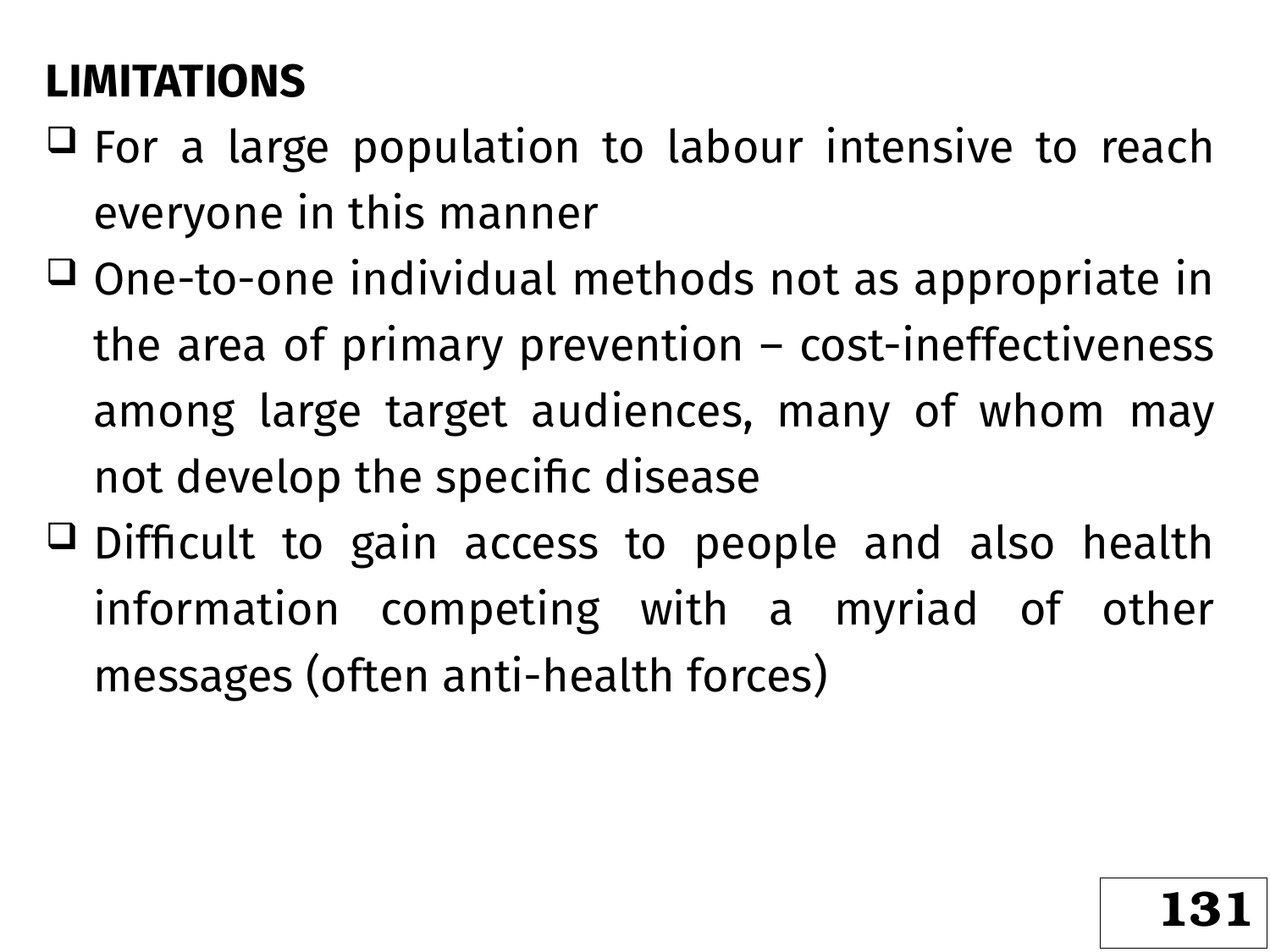

LIMITATIONS
For a large population to labour intensive to reach everyone in this manner
One-to-one individual methods not as appropriate in the area of primary prevention – cost-ineffectiveness among large target audiences, many of whom may not develop the specific disease
Difficult to gain access to people and also health information competing with a myriad of other messages (often anti-health forces)

131